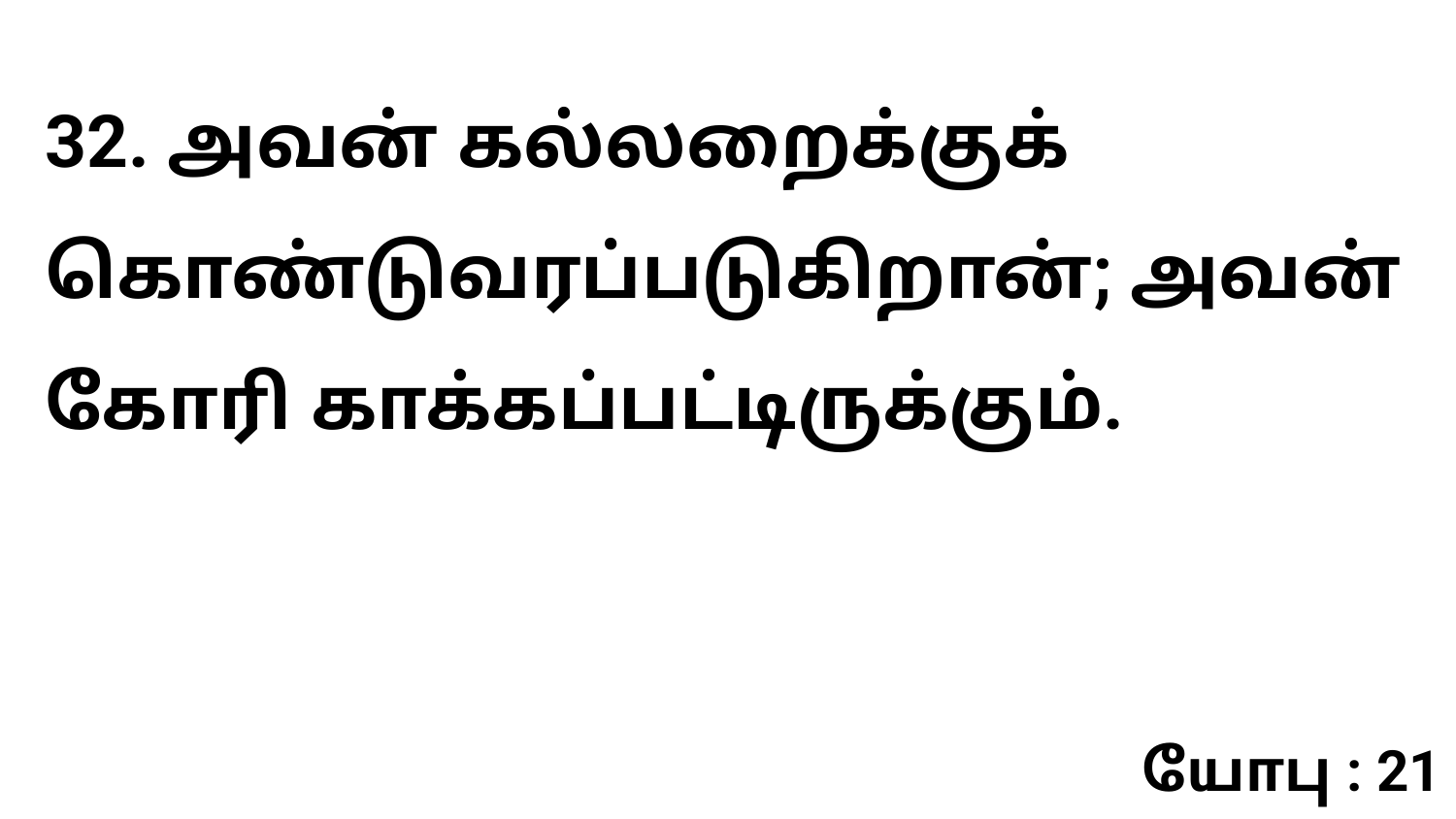

32. அவன் கல்லறைக்குக் கொண்டுவரப்படுகிறான்; அவன் கோரி காக்கப்பட்டிருக்கும்.
யோபு : 21